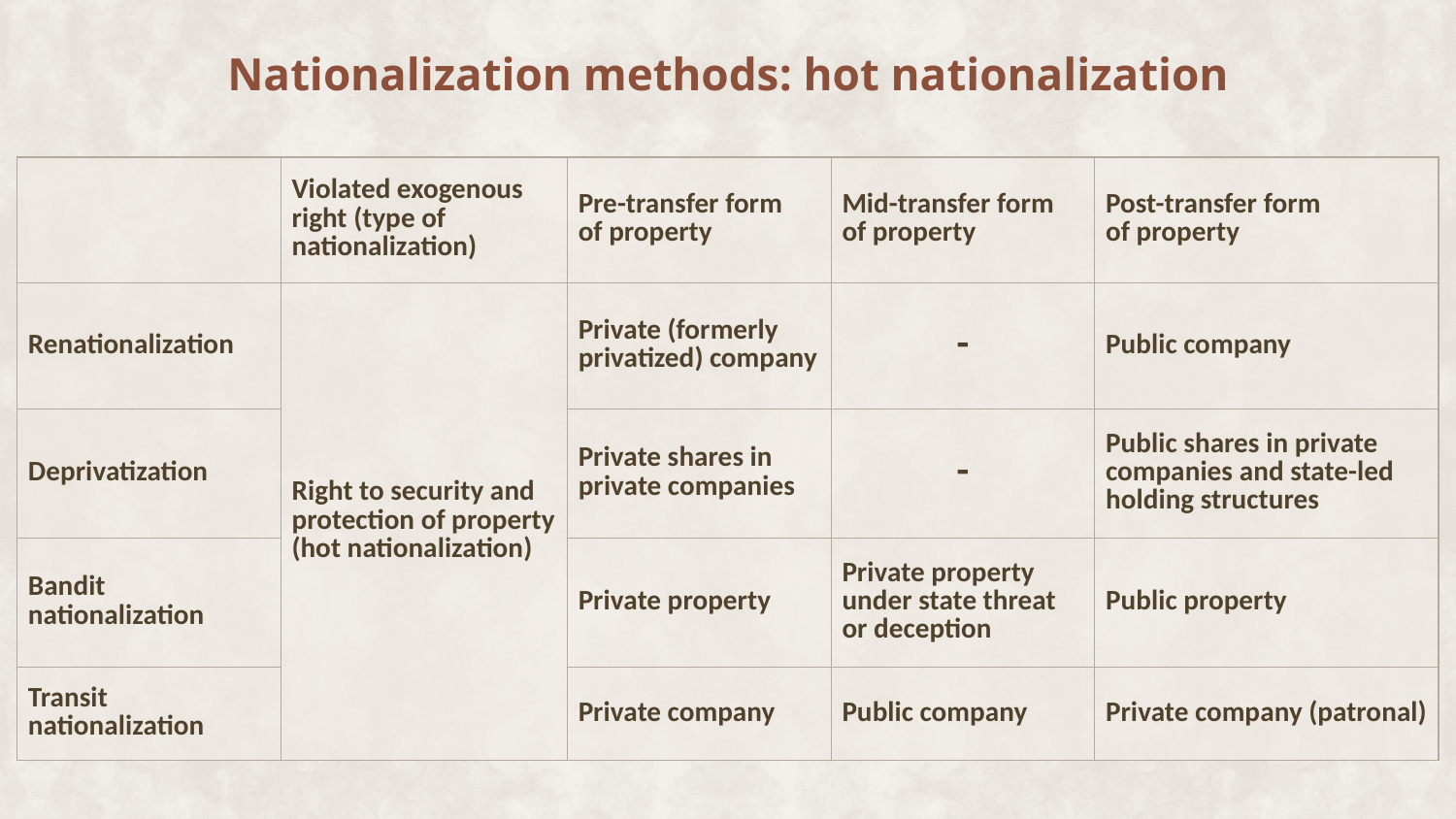

# Nationalization methods: hot nationalization
|  | Violated exogenous right (type of nationalization) | Pre-transfer form of property | Mid-transfer form of property | Post-transfer form of property |
| --- | --- | --- | --- | --- |
| Renationalization | Right to security and protection of property (hot nationalization) | Private (formerly privatized) company | - | Public company |
| Deprivatization |  | Private shares in private companies | - | Public shares in private companies and state-led holding structures |
| Bandit nationalization |  | Private property | Private property under state threat or deception | Public property |
| Transit nationalization |  | Private company | Public company | Private company (patronal) |